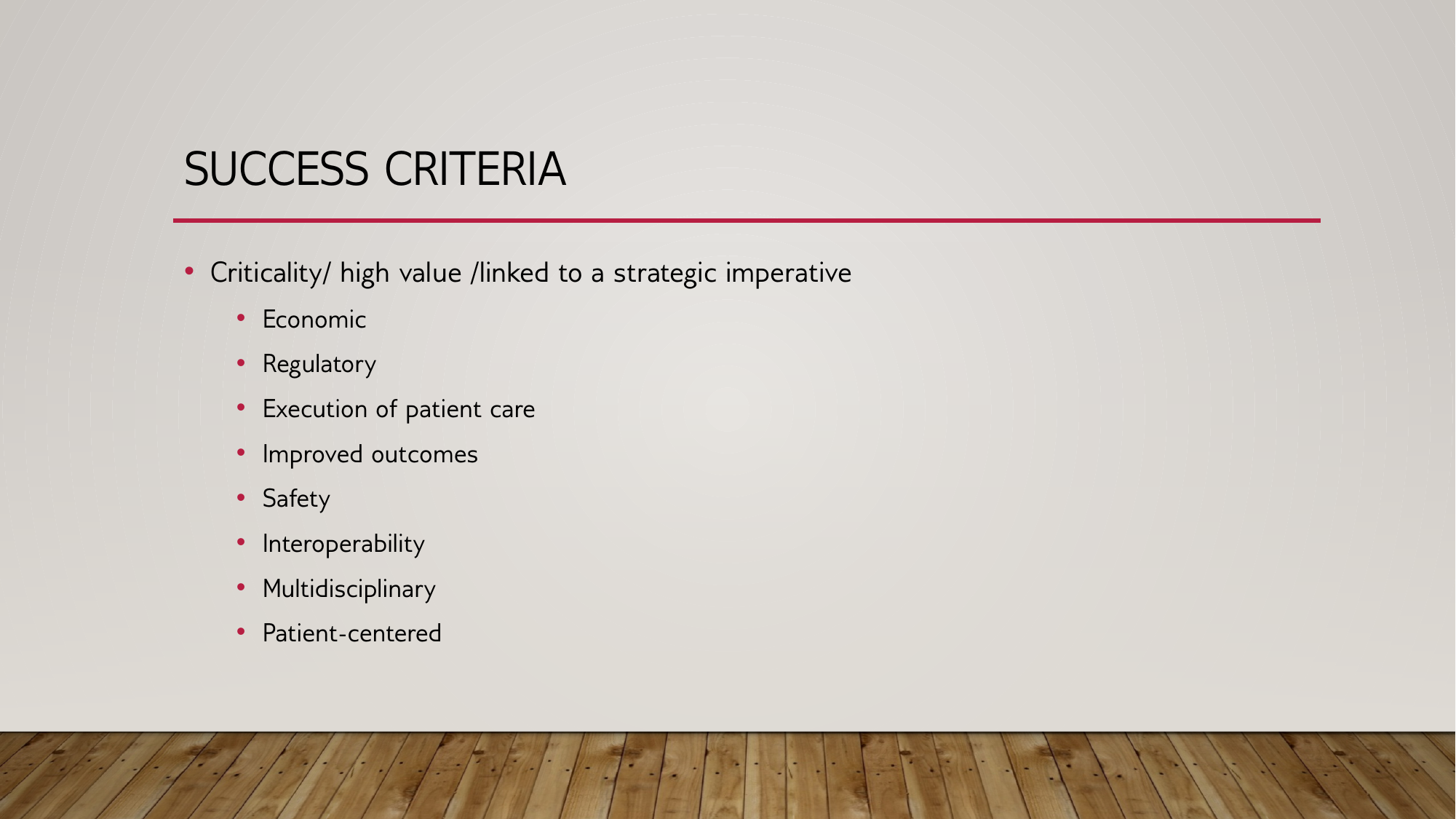

# Success criteria
Criticality/ high value /linked to a strategic imperative
Economic
Regulatory
Execution of patient care
Improved outcomes
Safety
Interoperability
Multidisciplinary
Patient-centered